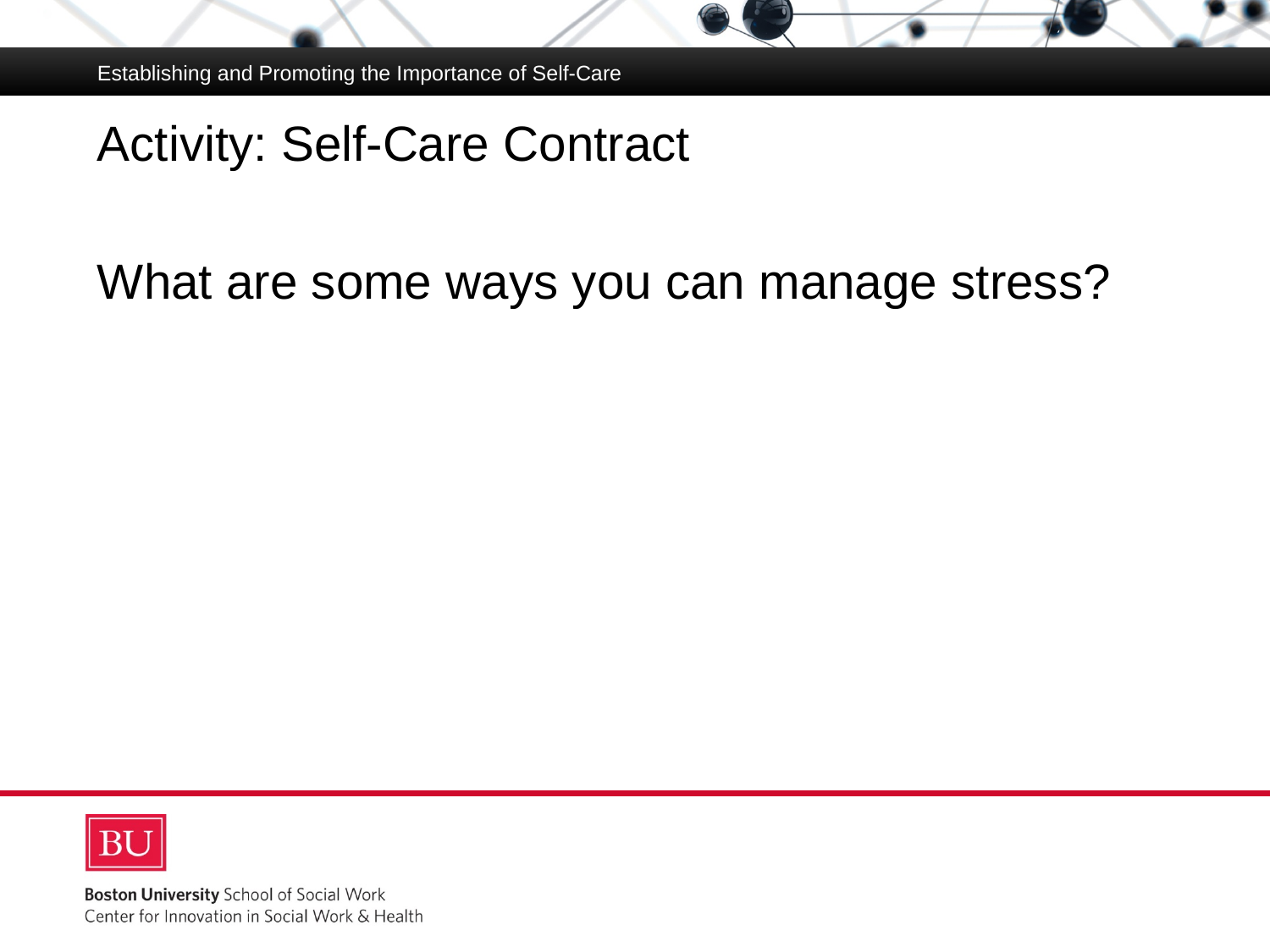

Establishing and Promoting the Importance of Self-Care
# Activity: Self-Care Contract
What are some ways you can manage stress?